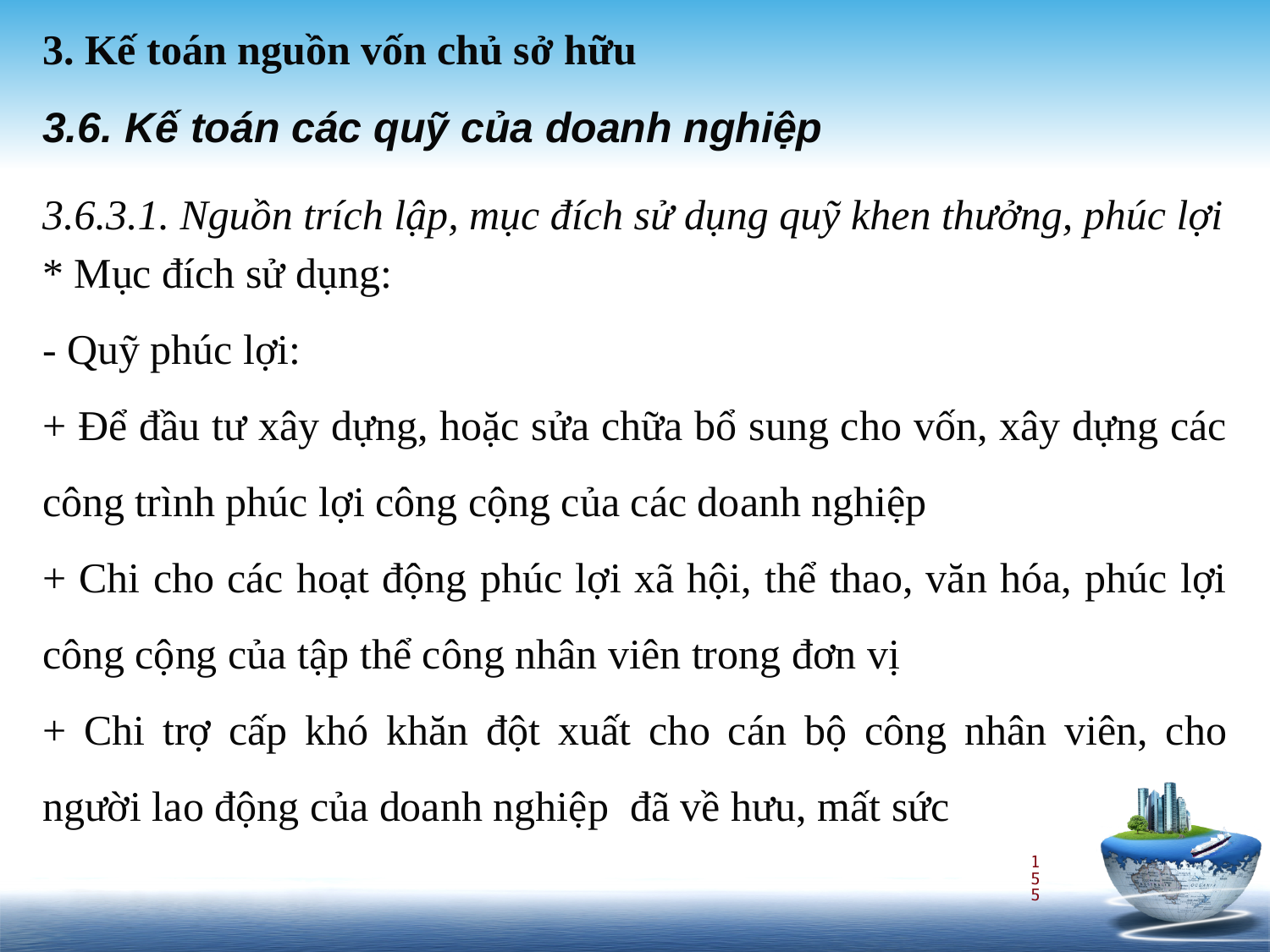

3. Kế toán nguồn vốn chủ sở hữu
3.6. Kế toán các quỹ của doanh nghiệp
3.6.3.1. Nguồn trích lập, mục đích sử dụng quỹ khen thưởng, phúc lợi
* Mục đích sử dụng:
- Quỹ phúc lợi:
+ Để đầu tư xây dựng, hoặc sửa chữa bổ sung cho vốn, xây dựng các công trình phúc lợi công cộng của các doanh nghiệp
+ Chi cho các hoạt động phúc lợi xã hội, thể thao, văn hóa, phúc lợi công cộng của tập thể công nhân viên trong đơn vị
+ Chi trợ cấp khó khăn đột xuất cho cán bộ công nhân viên, cho người lao động của doanh nghiệp  đã về hưu, mất sức
155